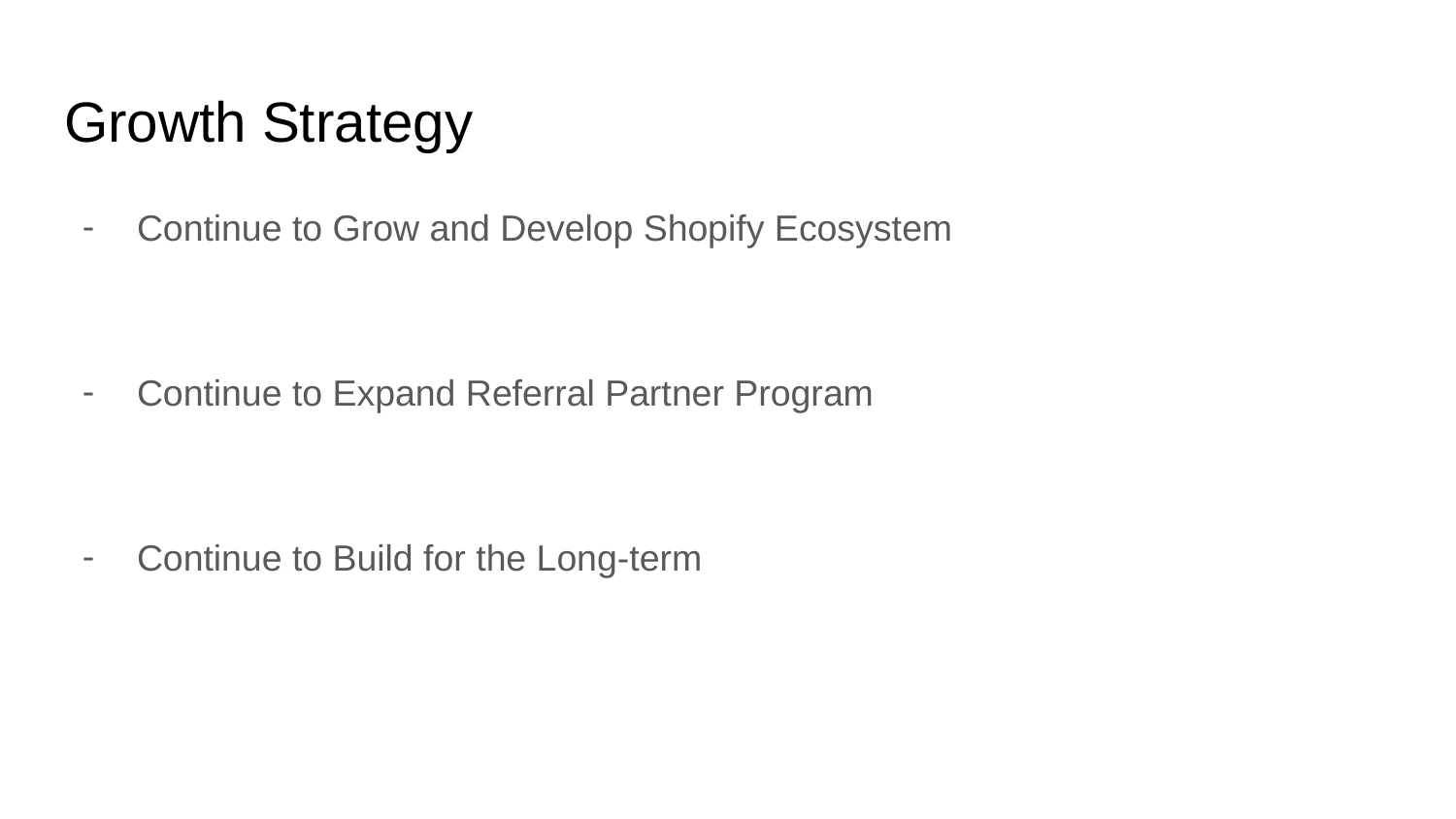

# Growth Strategy
Continue to Grow and Develop Shopify Ecosystem

Continue to Expand Referral Partner Program

Continue to Build for the Long-term